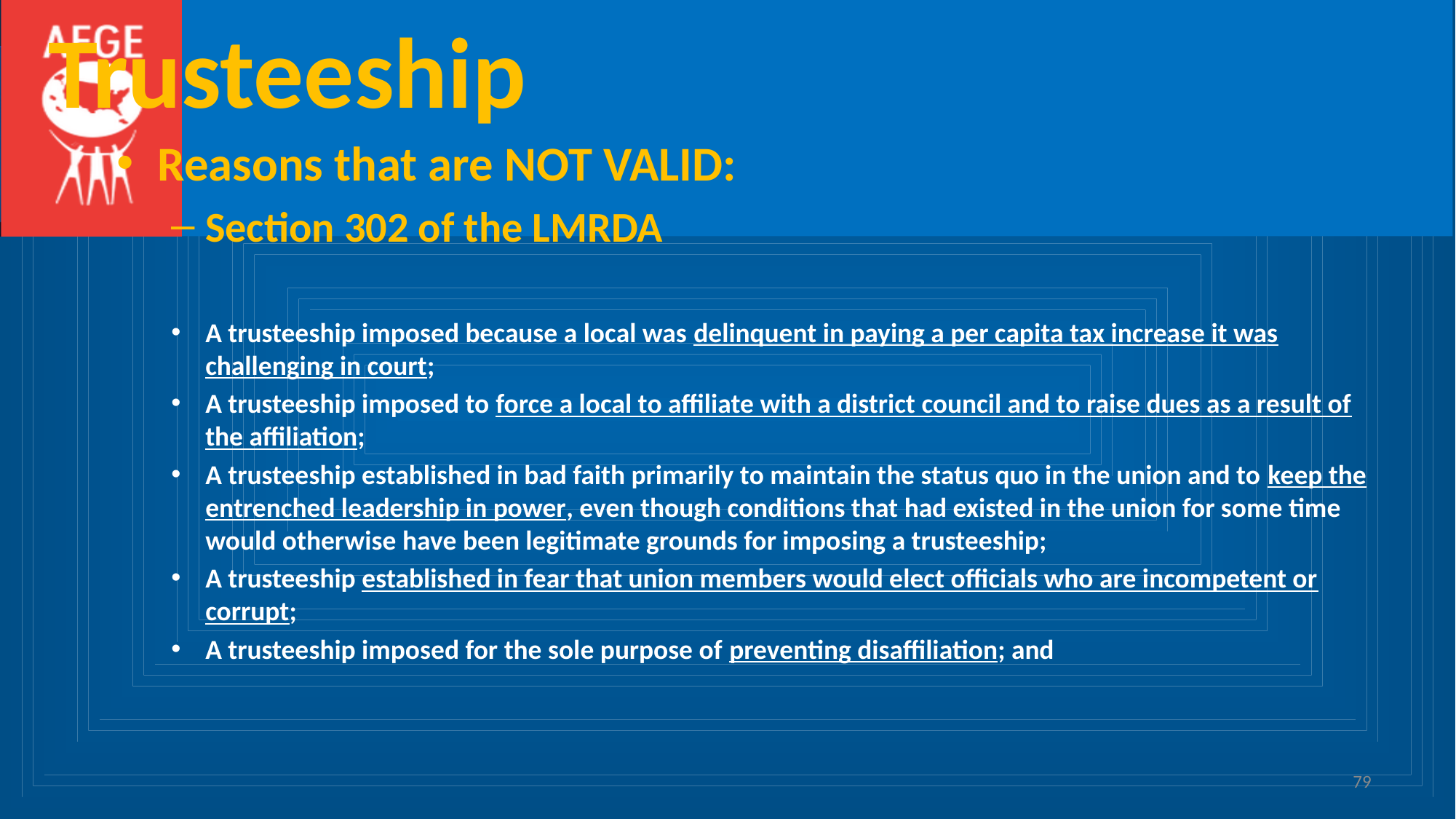

# Trusteeship
Reasons that are NOT VALID:
Section 302 of the LMRDA

A trusteeship imposed because a local was delinquent in paying a per capita tax increase it was challenging in court;
A trusteeship imposed to force a local to affiliate with a district council and to raise dues as a result of the affiliation;
A trusteeship established in bad faith primarily to maintain the status quo in the union and to keep the entrenched leadership in power, even though conditions that had existed in the union for some time would otherwise have been legitimate grounds for imposing a trusteeship;
A trusteeship established in fear that union members would elect officials who are incompetent or corrupt;
A trusteeship imposed for the sole purpose of preventing disaffiliation; and
79